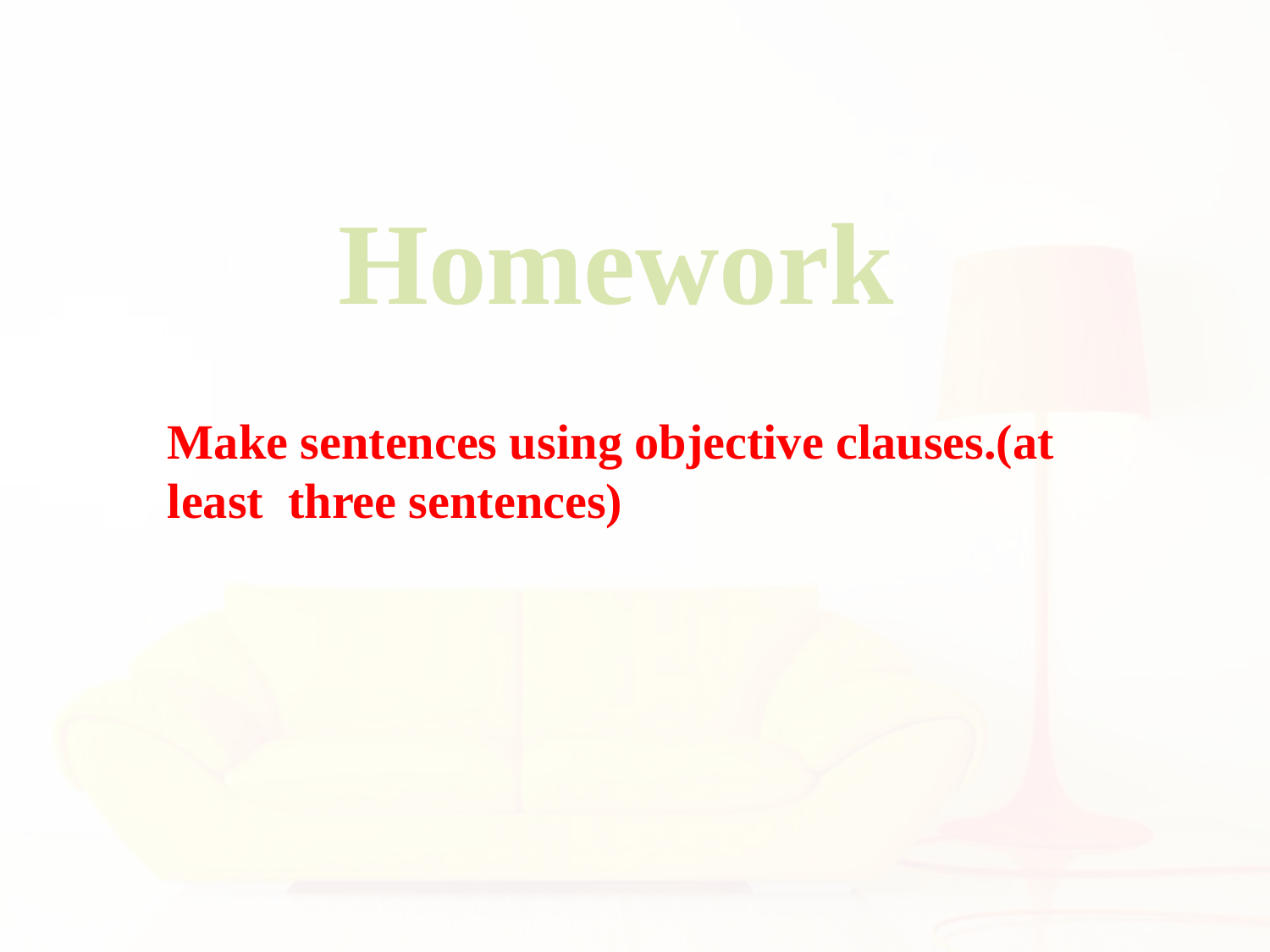

Homework
Make sentences using objective clauses.(at least  three sentences)